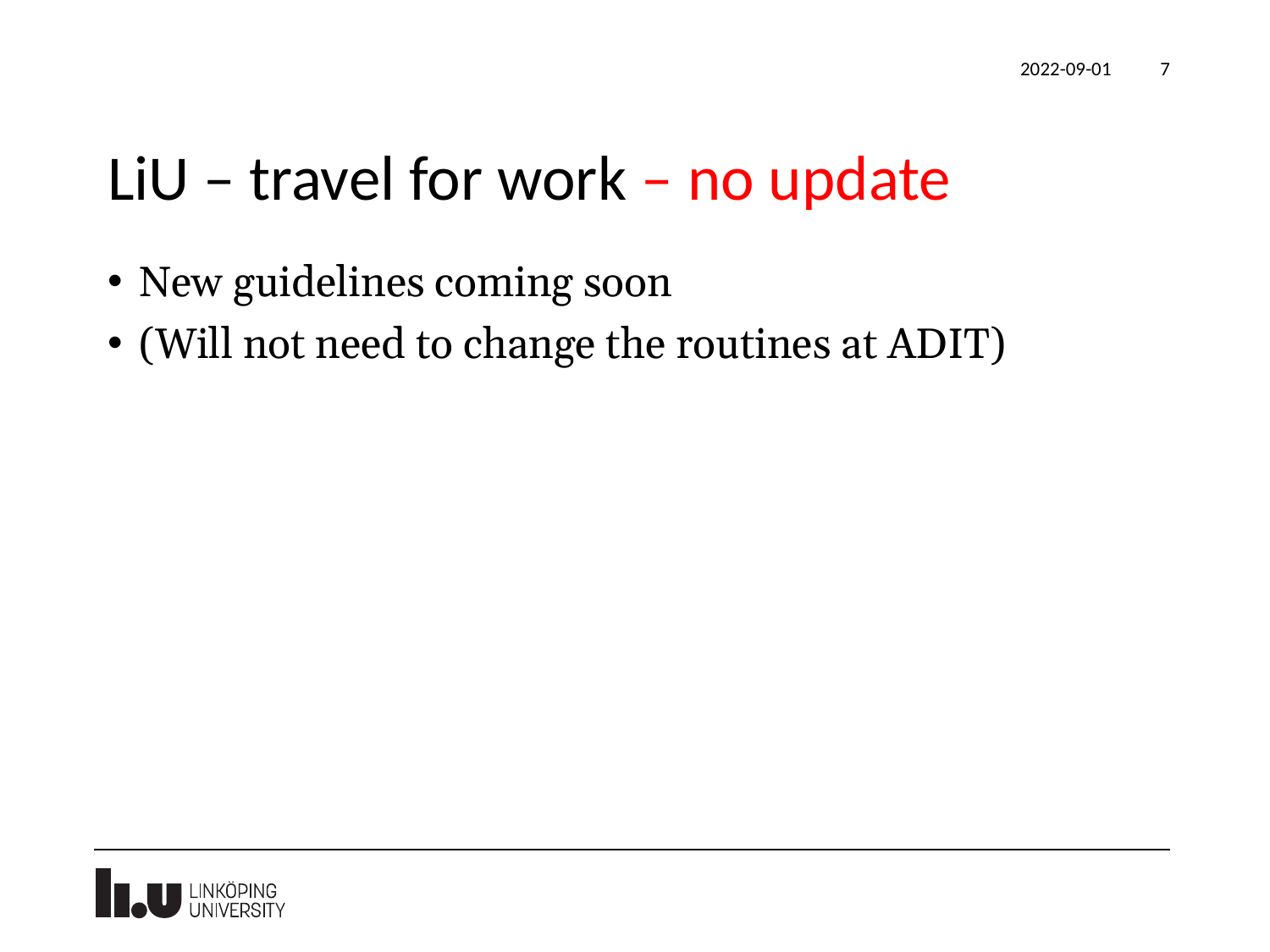

2022-09-01
7
# LiU – travel for work – no update
New guidelines coming soon
(Will not need to change the routines at ADIT)